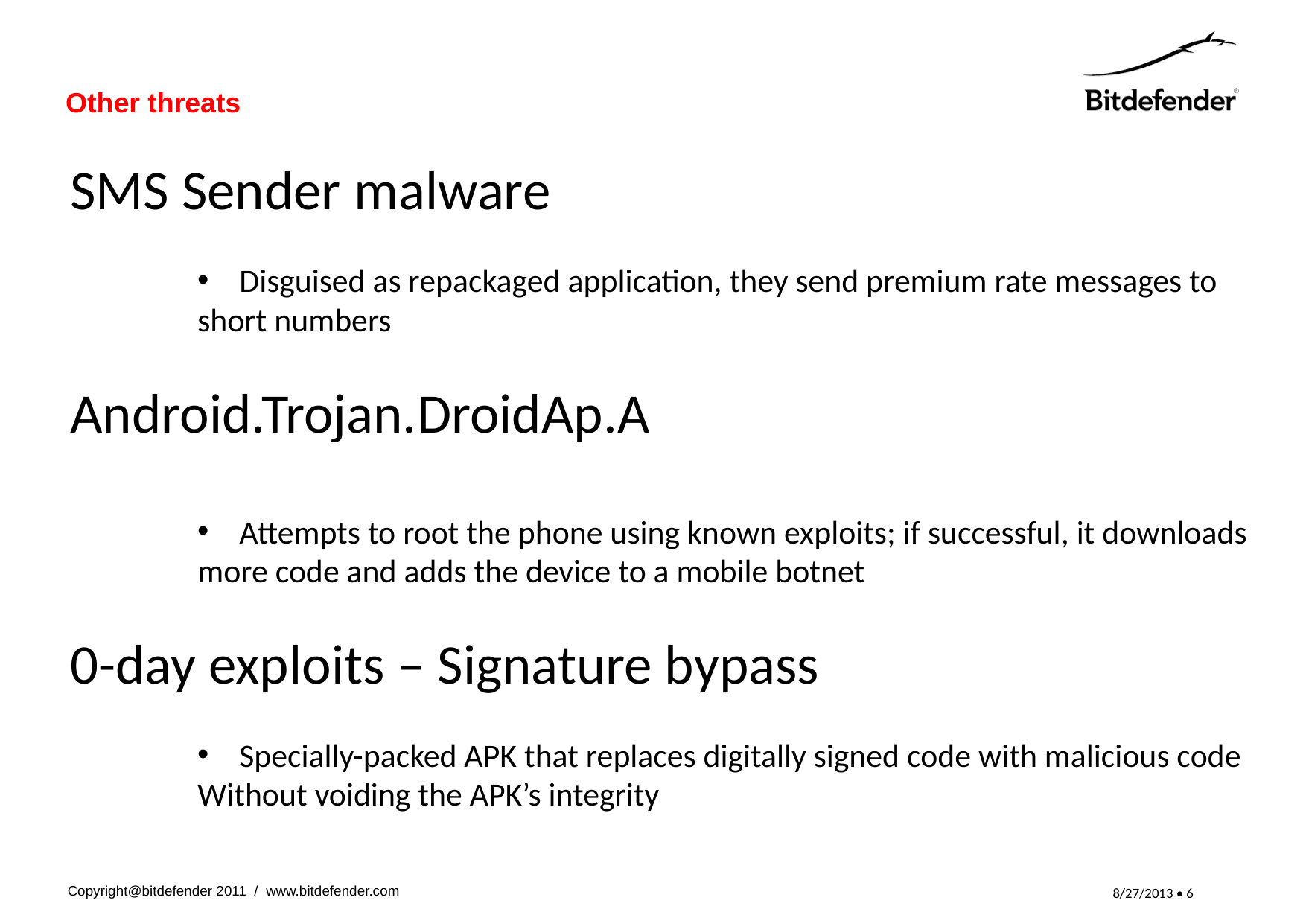

Other threats
SMS Sender malware

Disguised as repackaged application, they send premium rate messages to
short numbers

Android.Trojan.DroidAp.A

Attempts to root the phone using known exploits; if successful, it downloads
more code and adds the device to a mobile botnet

0-day exploits – Signature bypass

Specially-packed APK that replaces digitally signed code with malicious code
Without voiding the APK’s integrity